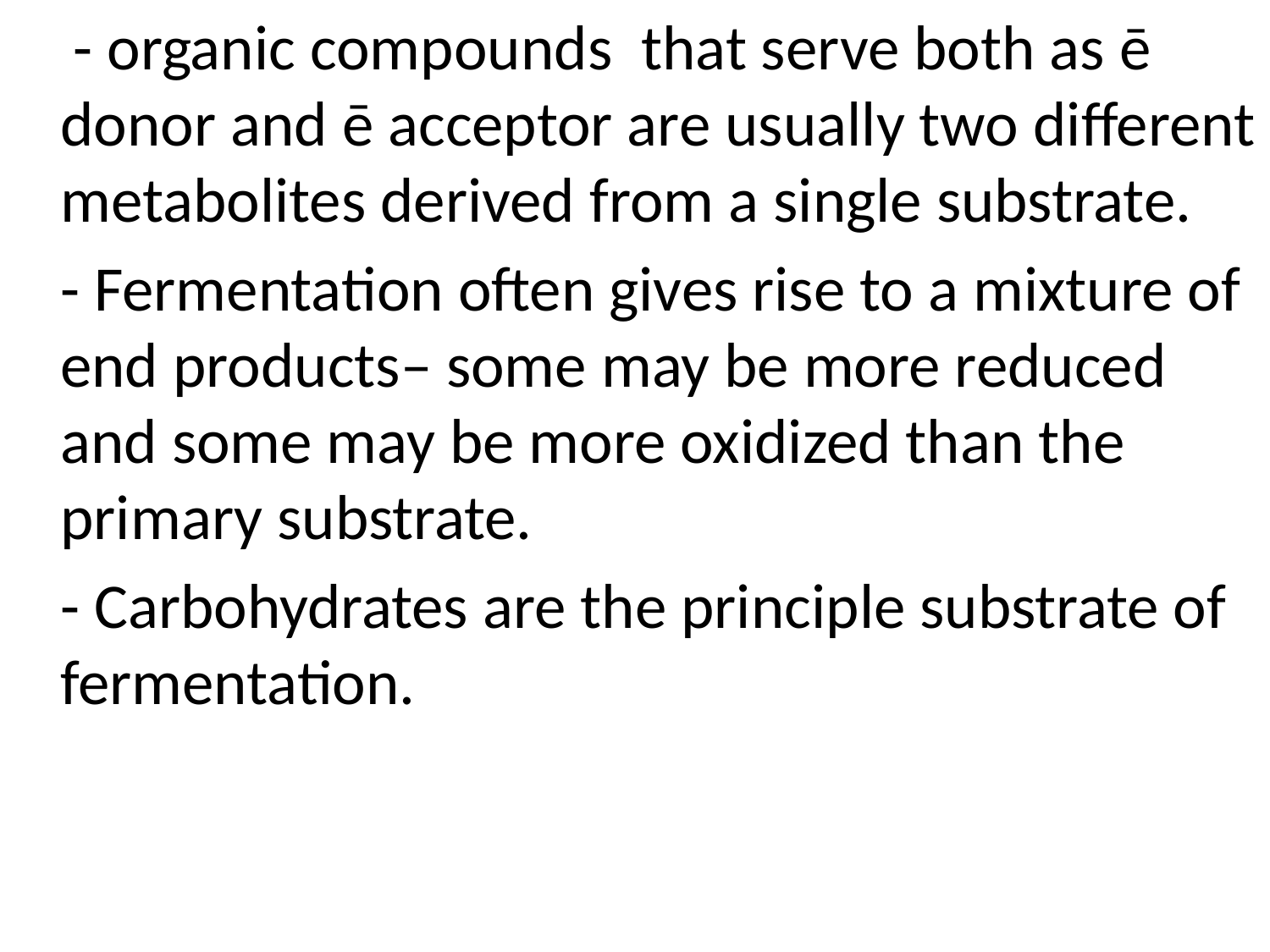

- organic compounds  that serve both as ē donor and ē acceptor are usually two different metabolites derived from a single substrate.
	- Fermentation often gives rise to a mixture of end products– some may be more reduced  and some may be more oxidized than the primary substrate.
	- Carbohydrates are the principle substrate of fermentation.